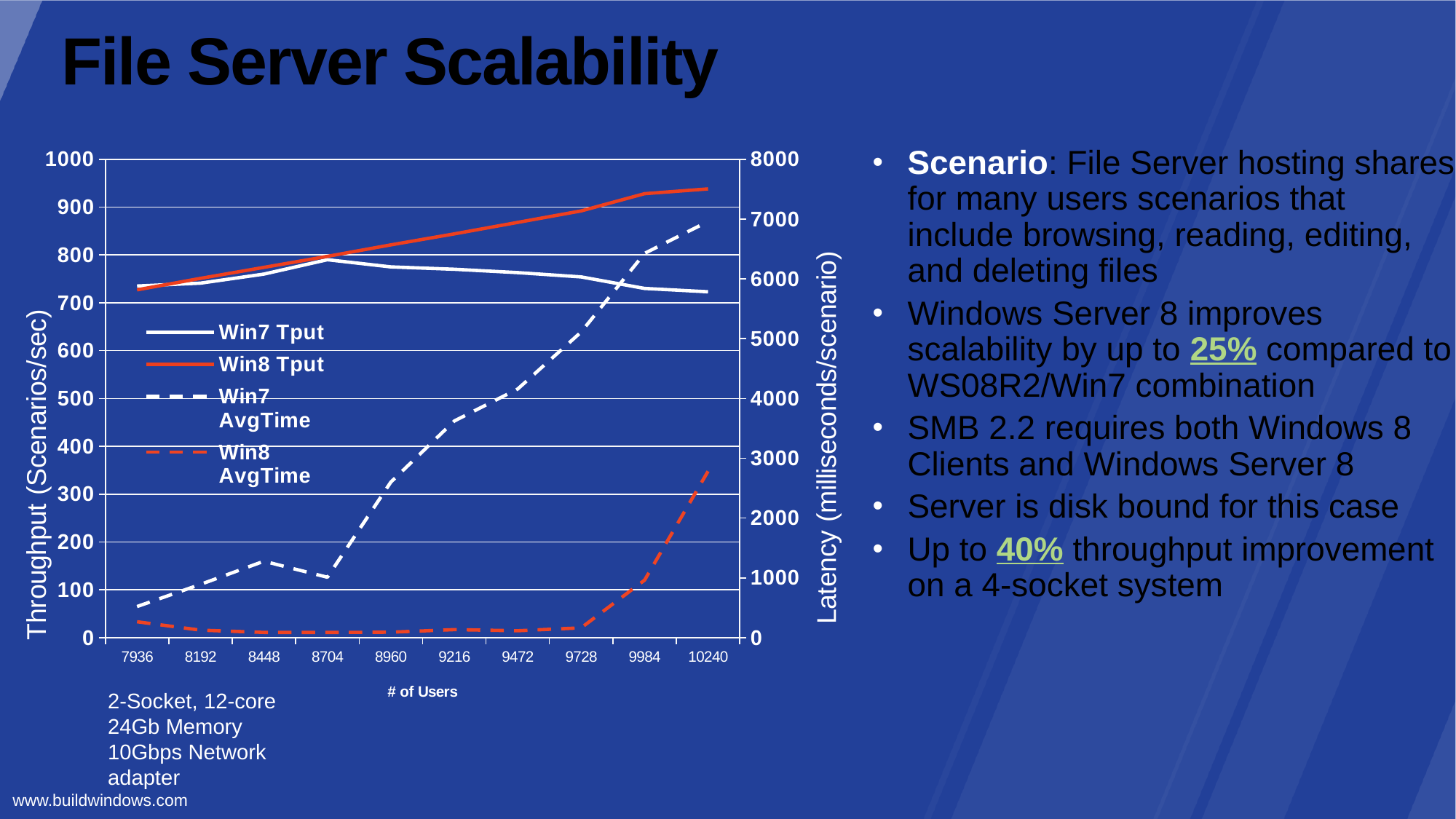

# File Server Scalability

### Chart

| Category | Win7 Tput | Win8 Tput | Win7 AvgTime | Win8 AvgTime |
|---|---|---|---|---|
| 7936 | 735.0 | 727.0 | 521.0 | 266.0 |
| 8192 | 741.0 | 751.0 | 891.0 | 126.0 |
| 8448 | 760.0 | 774.0 | 1278.0 | 88.0 |
| 8704 | 790.0 | 797.0 | 1010.0 | 87.0 |
| 8960 | 775.0 | 821.0 | 2600.0 | 92.0 |
| 9216 | 770.0 | 844.0 | 3623.0 | 135.0 |
| 9472 | 763.0 | 868.0 | 4158.0 | 116.0 |
| 9728 | 754.0 | 892.0 | 5111.0 | 164.0 |
| 9984 | 730.0 | 928.0 | 6426.0 | 962.0 |
| 10240 | 723.0 | 938.0 | 6958.0 | 2782.0 |
Scenario: File Server hosting shares for many users scenarios that include browsing, reading, editing, and deleting files
Windows Server 8 improves scalability by up to 25% compared to WS08R2/Win7 combination
SMB 2.2 requires both Windows 8 Clients and Windows Server 8
Server is disk bound for this case
Up to 40% throughput improvement on a 4-socket system

2-Socket, 12-core
24Gb Memory
10Gbps Network adapter